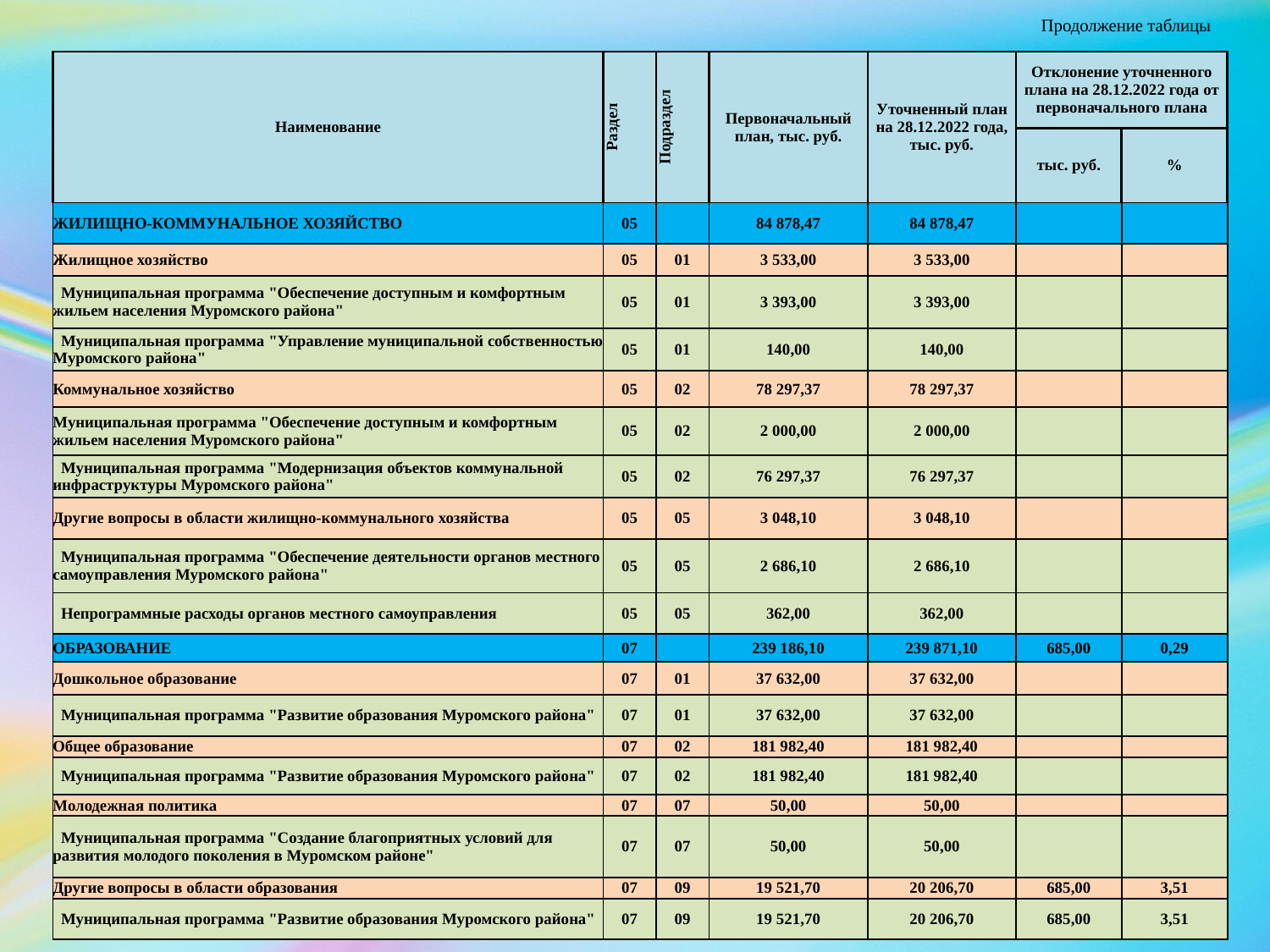

Продолжение таблицы
| Наименование | Раздел | Подраздел | Первоначальный план, тыс. руб. | Уточненный план на 28.12.2022 года, тыс. руб. | Отклонение уточненного плана на 28.12.2022 года от первоначального плана |  |
| --- | --- | --- | --- | --- | --- | --- |
|  |  |  |  |  | тыс. руб. | % |
| ЖИЛИЩНО-КОММУНАЛЬНОЕ ХОЗЯЙСТВО | 05 |  | 84 878,47 | 84 878,47 |  |  |
| Жилищное хозяйство | 05 | 01 | 3 533,00 | 3 533,00 |  |  |
| Муниципальная программа "Обеспечение доступным и комфортным жильем населения Муромского района" | 05 | 01 | 3 393,00 | 3 393,00 |  |  |
| Муниципальная программа "Управление муниципальной собственностью Муромского района" | 05 | 01 | 140,00 | 140,00 |  |  |
| Коммунальное хозяйство | 05 | 02 | 78 297,37 | 78 297,37 |  |  |
| Муниципальная программа "Обеспечение доступным и комфортным жильем населения Муромского района" | 05 | 02 | 2 000,00 | 2 000,00 |  |  |
| Муниципальная программа "Модернизация объектов коммунальной инфраструктуры Муромского района" | 05 | 02 | 76 297,37 | 76 297,37 |  |  |
| Другие вопросы в области жилищно-коммунального хозяйства | 05 | 05 | 3 048,10 | 3 048,10 |  |  |
| Муниципальная программа "Обеспечение деятельности органов местного самоуправления Муромского района" | 05 | 05 | 2 686,10 | 2 686,10 |  |  |
| Непрограммные расходы органов местного самоуправления | 05 | 05 | 362,00 | 362,00 |  |  |
| ОБРАЗОВАНИЕ | 07 |  | 239 186,10 | 239 871,10 | 685,00 | 0,29 |
| Дошкольное образование | 07 | 01 | 37 632,00 | 37 632,00 |  |  |
| Муниципальная программа "Развитие образования Муромского района" | 07 | 01 | 37 632,00 | 37 632,00 |  |  |
| Общее образование | 07 | 02 | 181 982,40 | 181 982,40 |  |  |
| Муниципальная программа "Развитие образования Муромского района" | 07 | 02 | 181 982,40 | 181 982,40 |  |  |
| Молодежная политика | 07 | 07 | 50,00 | 50,00 |  |  |
| Муниципальная программа "Создание благоприятных условий для развития молодого поколения в Муромском районе" | 07 | 07 | 50,00 | 50,00 |  |  |
| Другие вопросы в области образования | 07 | 09 | 19 521,70 | 20 206,70 | 685,00 | 3,51 |
| Муниципальная программа "Развитие образования Муромского района" | 07 | 09 | 19 521,70 | 20 206,70 | 685,00 | 3,51 |